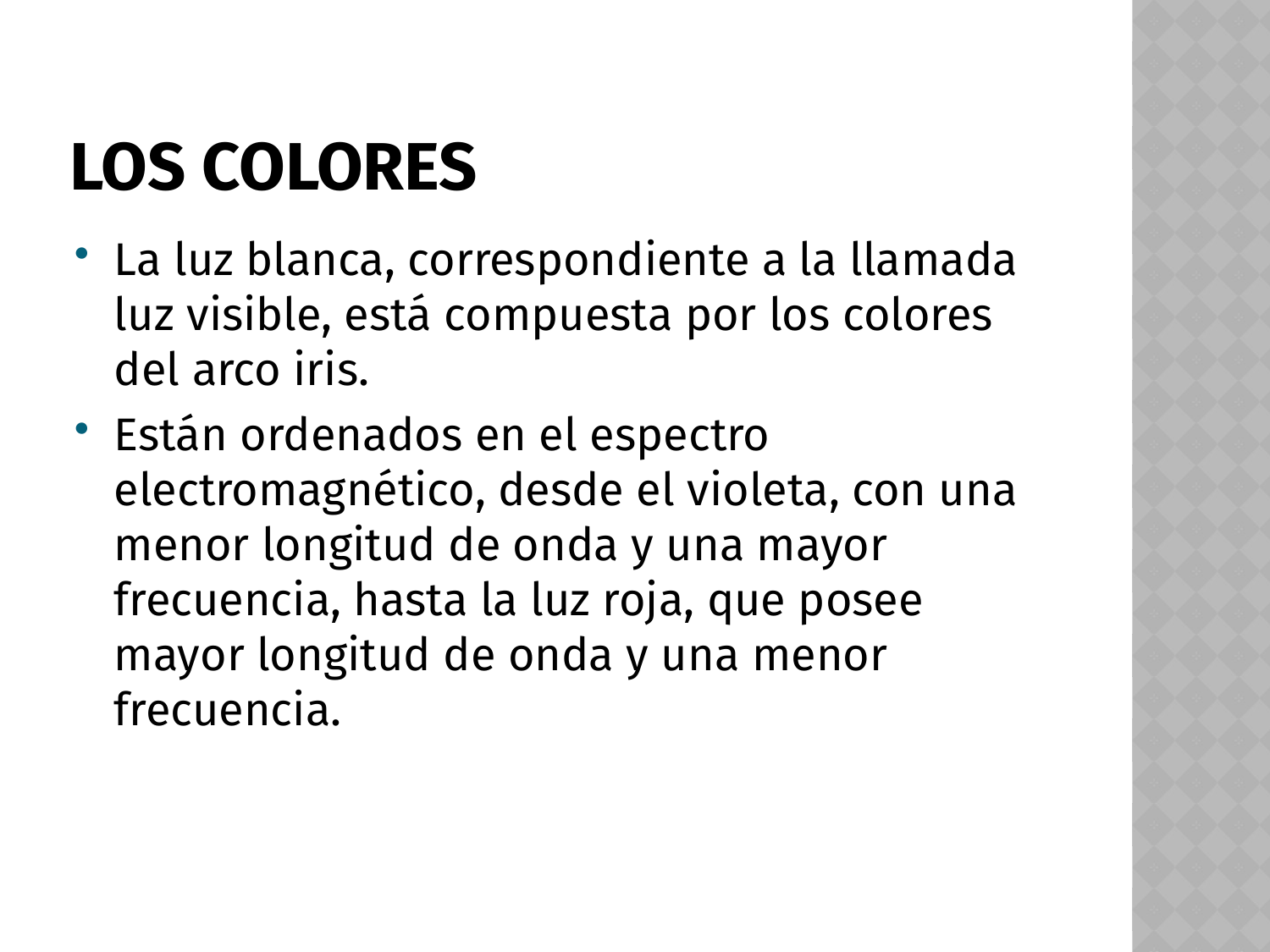

# Los colores
La luz blanca, correspondiente a la llamada luz visible, está compuesta por los colores del arco iris.
Están ordenados en el espectro electromagnético, desde el violeta, con una menor longitud de onda y una mayor frecuencia, hasta la luz roja, que posee mayor longitud de onda y una menor frecuencia.